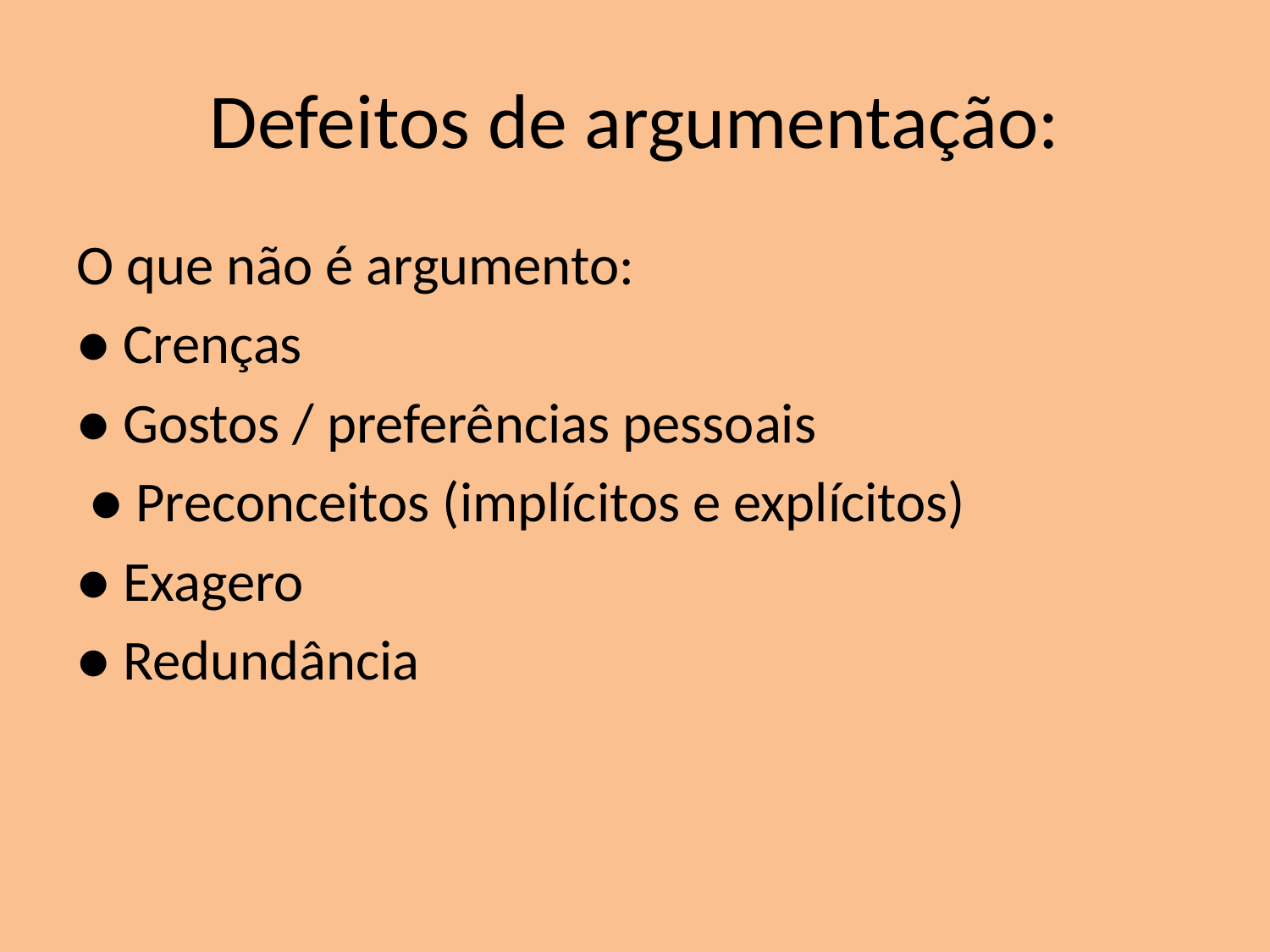

# Defeitos de argumentação:
O que não é argumento:
● Crenças
● Gostos / preferências pessoais
 ● Preconceitos (implícitos e explícitos)
● Exagero
● Redundância